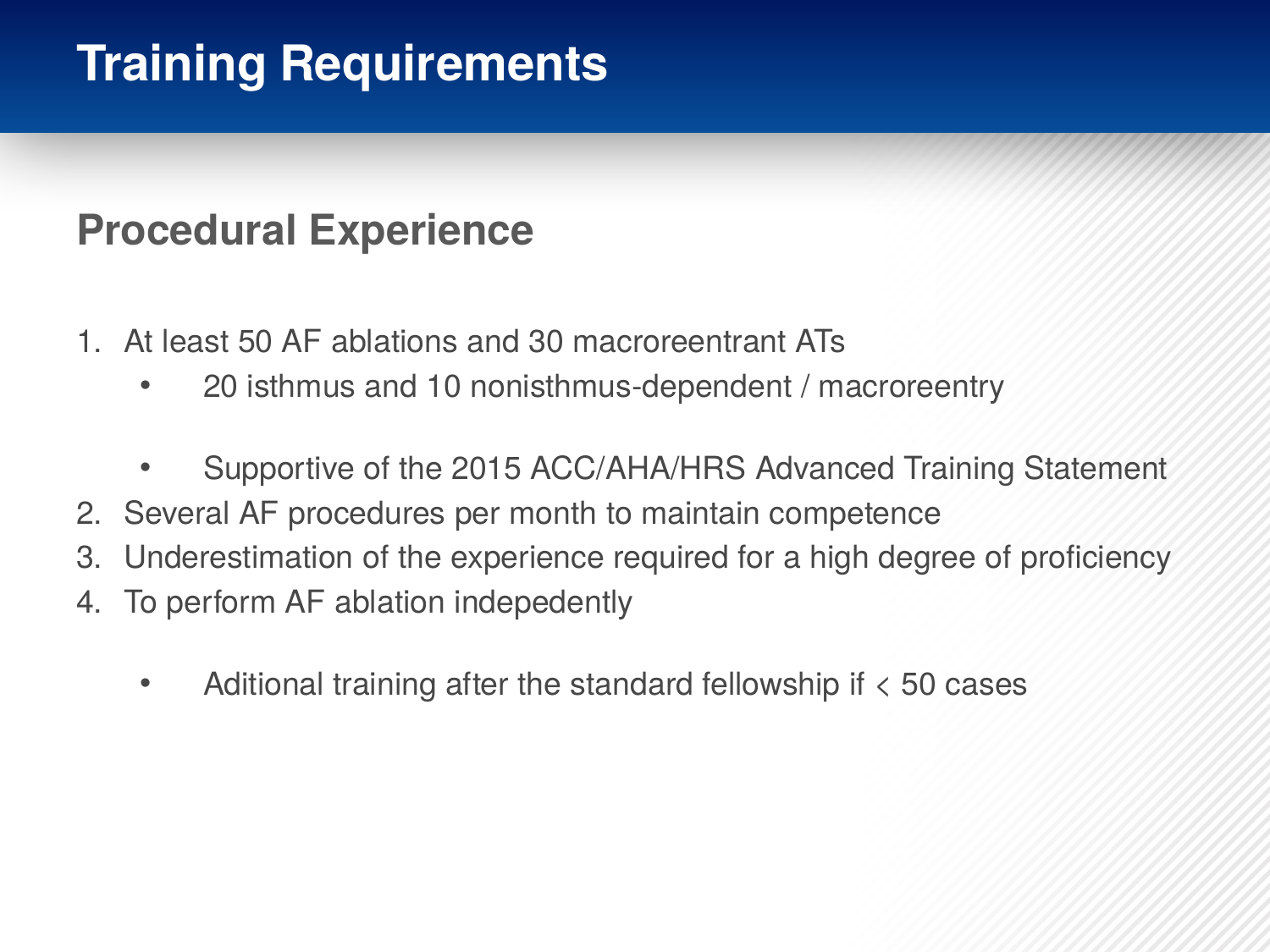

# Training Requirements
Procedural Experience
At least 50 AF ablations and 30 macroreentrant ATs
20 isthmus and 10 nonisthmus-dependent / macroreentry
Supportive of the 2015 ACC/AHA/HRS Advanced Training Statement
Several AF procedures per month to maintain competence
Underestimation of the experience required for a high degree of proficiency
To perform AF ablation indepedently
Aditional training after the standard fellowship if < 50 cases